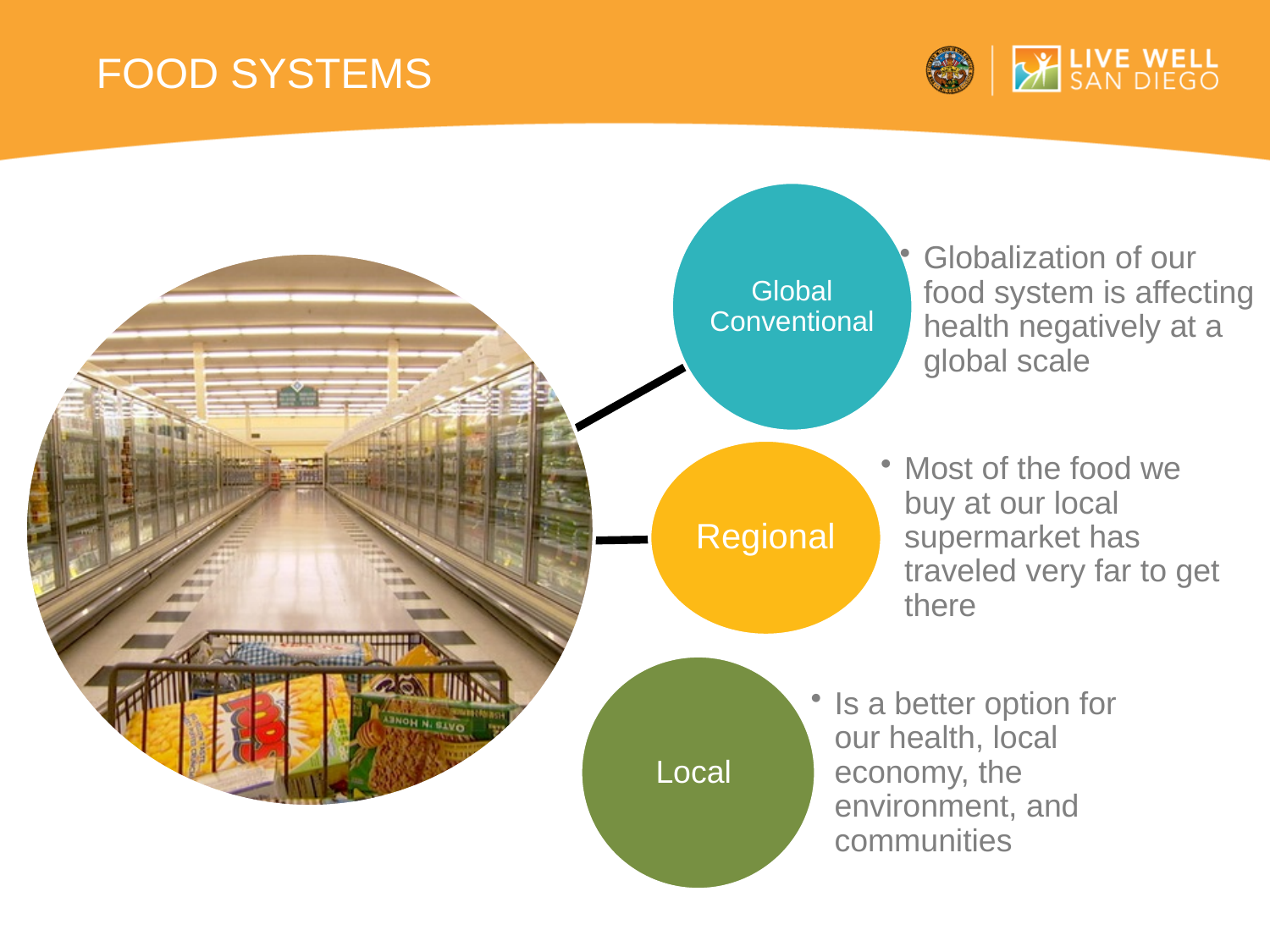

# Food Systems
Global Conventional

Globalization of our food system is affecting health negatively at a global scale

Regional
Most of the food we buy at our local supermarket has traveled very far to get there
Local
Is a better option for our health, local economy, the environment, and communities